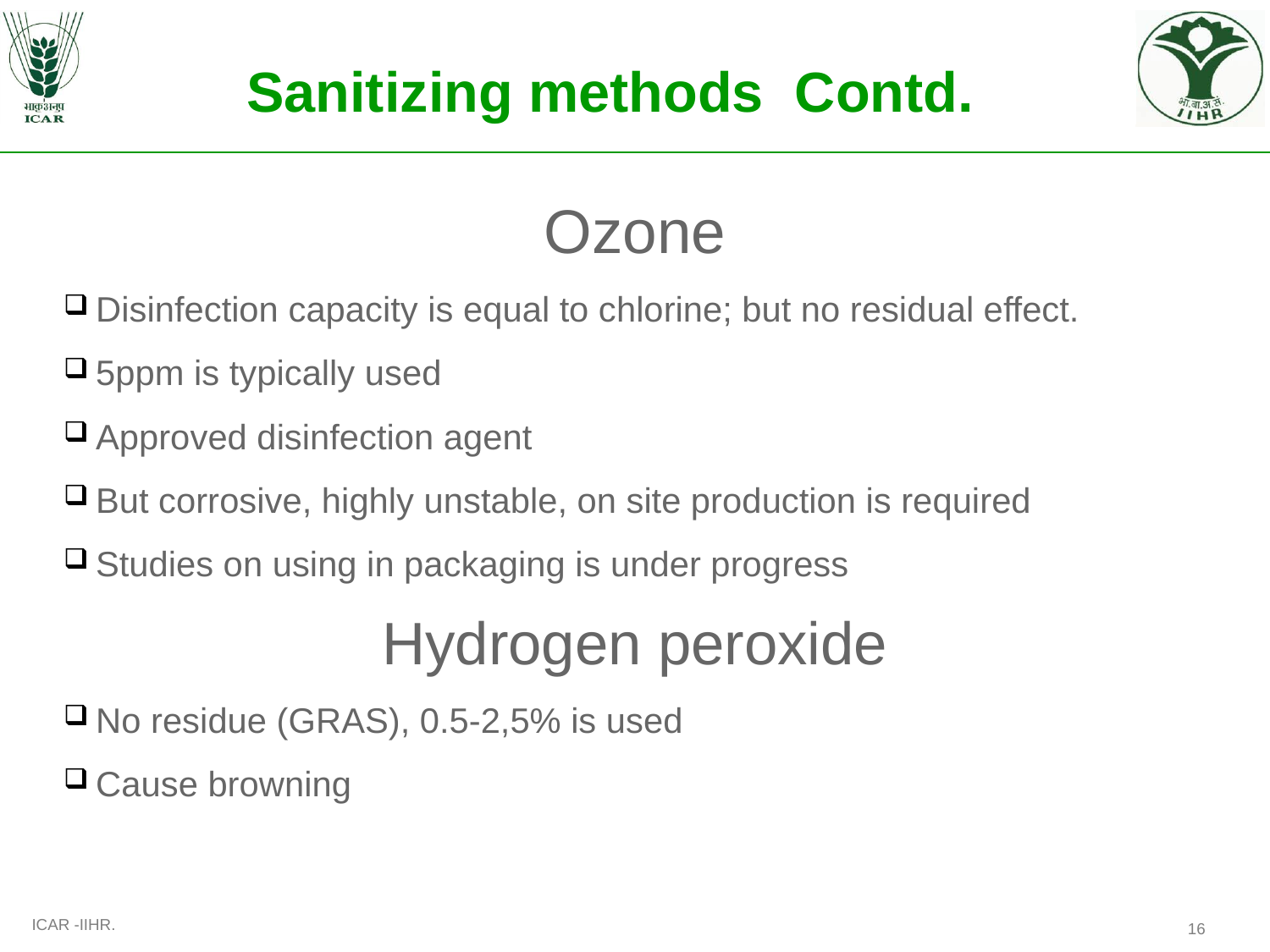

# Sanitizing methods  Contd.
Ozone
Disinfection capacity is equal to chlorine; but no residual effect.
5ppm is typically used
Approved disinfection agent
But corrosive, highly unstable, on site production is required
Studies on using in packaging is under progress
Hydrogen peroxide
No residue (GRAS), 0.5-2,5% is used
Cause browning